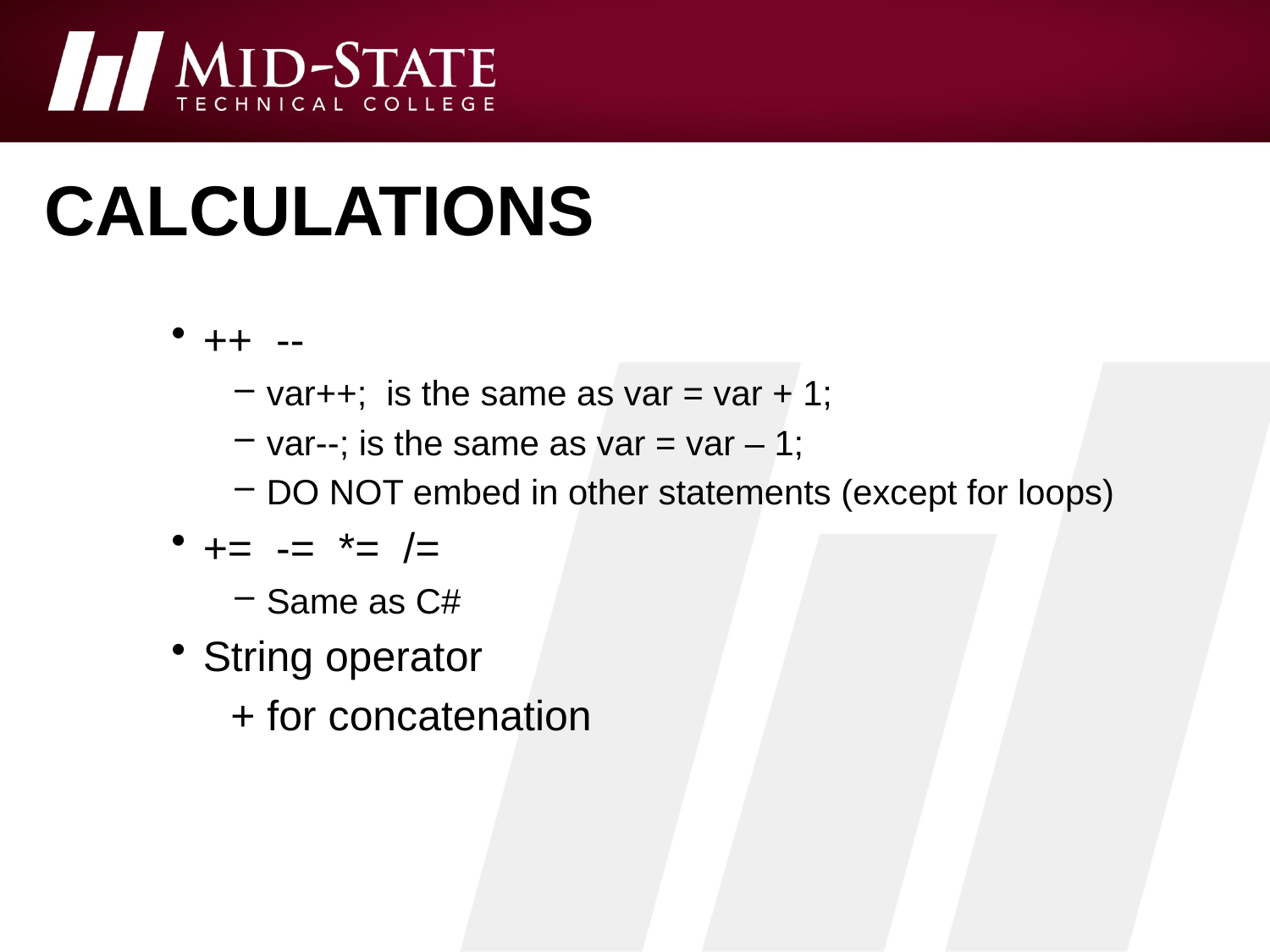

# calculations
++  --
var++;  is the same as var = var + 1;
var--; is the same as var = var – 1;
DO NOT embed in other statements (except for loops)
+=  -=  *=  /=
Same as C#
String operator
     + for concatenation